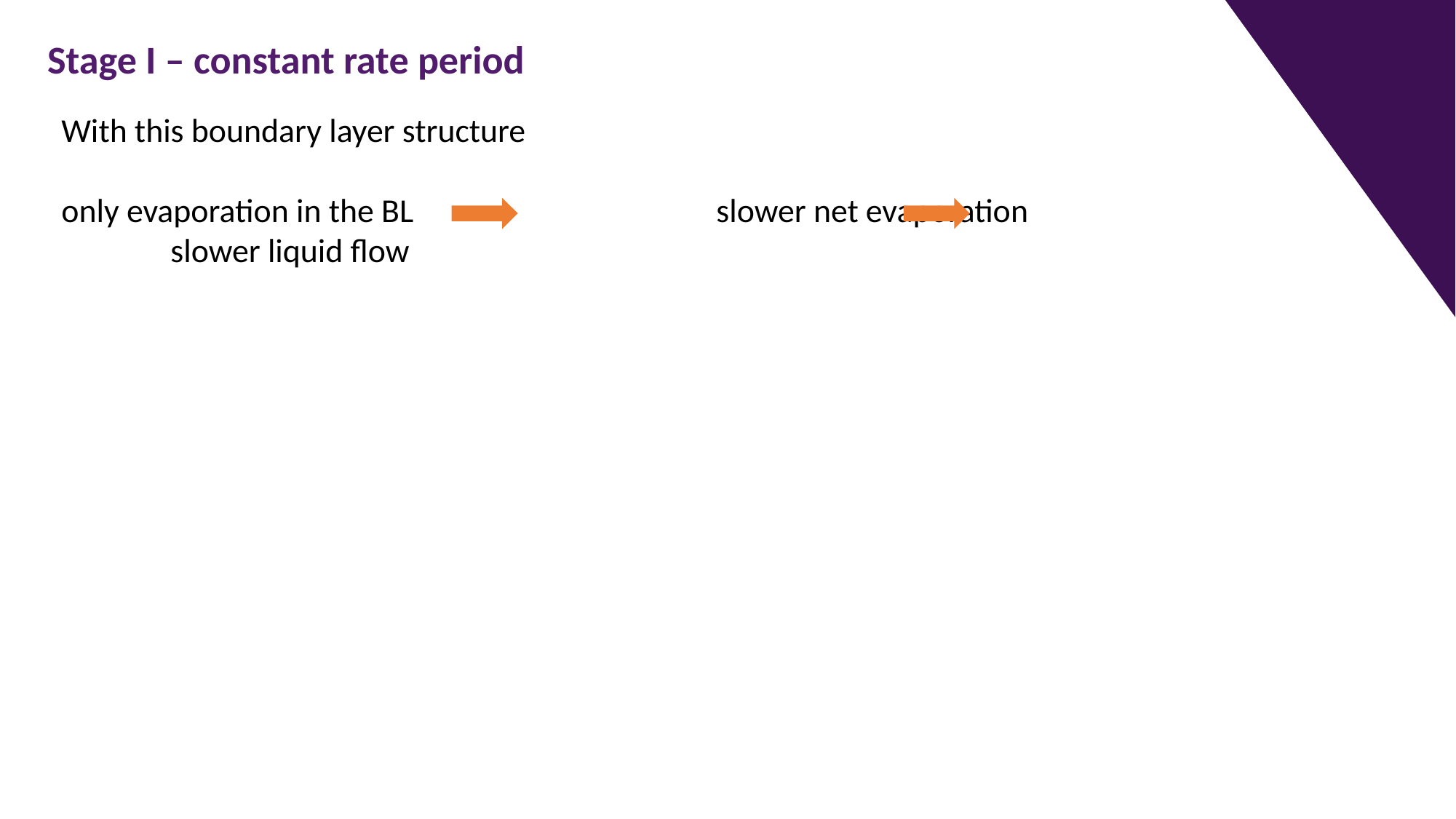

Stage I – constant rate period
With this boundary layer structure

only evaporation in the BL 			slower net evaporation 			slower liquid flow